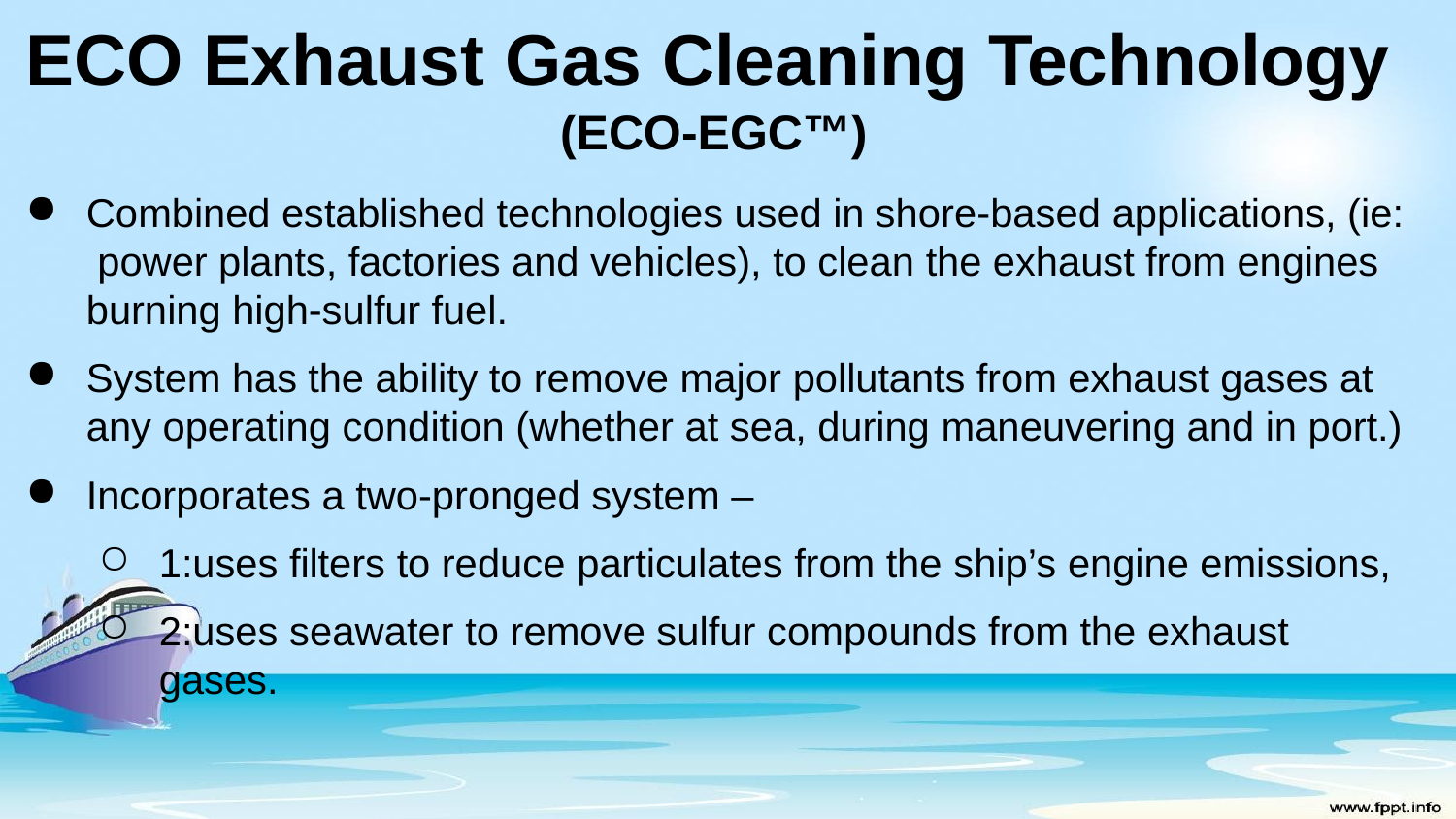

# ECO Exhaust Gas Cleaning Technology
(ECO-EGC™)
Combined established technologies used in shore-based applications, (ie:  power plants, factories and vehicles), to clean the exhaust from engines  burning high-sulfur fuel.
System has the ability to remove major pollutants from exhaust gases at  any operating condition (whether at sea, during maneuvering and in port.)
Incorporates a two-pronged system –
1:uses filters to reduce particulates from the ship’s engine emissions,
2:uses seawater to remove sulfur compounds from the exhaust gases.